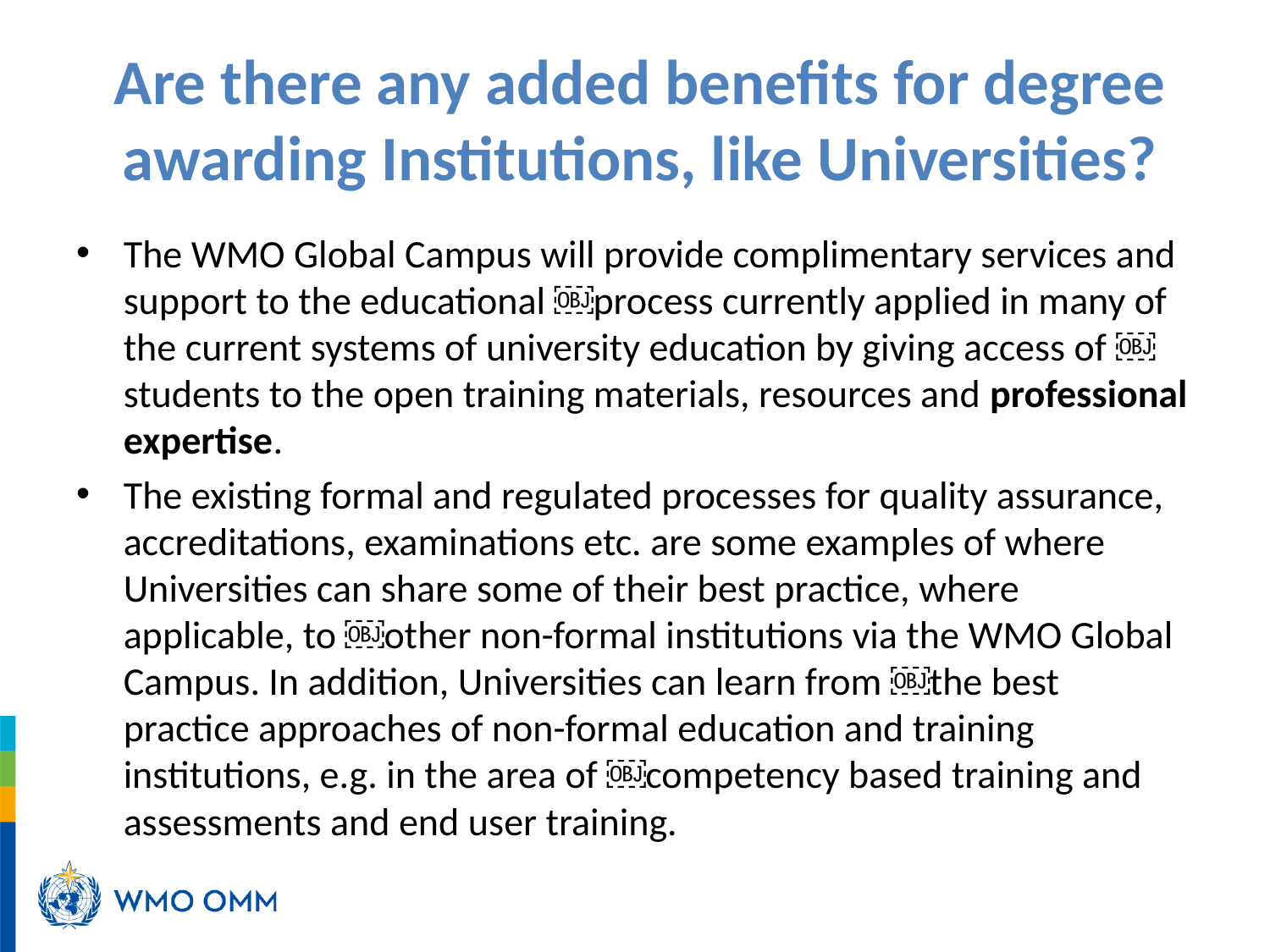

# Are there any added benefits for degree awarding Institutions, like Universities?
The WMO Global Campus will provide complimentary services and support to the educational ￼process currently applied in many of the current systems of university education by giving access of ￼students to the open training materials, resources and professional expertise.
The existing formal and regulated processes for quality assurance, accreditations, examinations etc. are some examples of where Universities can share some of their best practice, where applicable, to ￼other non-formal institutions via the WMO Global Campus. In addition, Universities can learn from ￼the best practice approaches of non-formal education and training institutions, e.g. in the area of ￼competency based training and assessments and end user training.